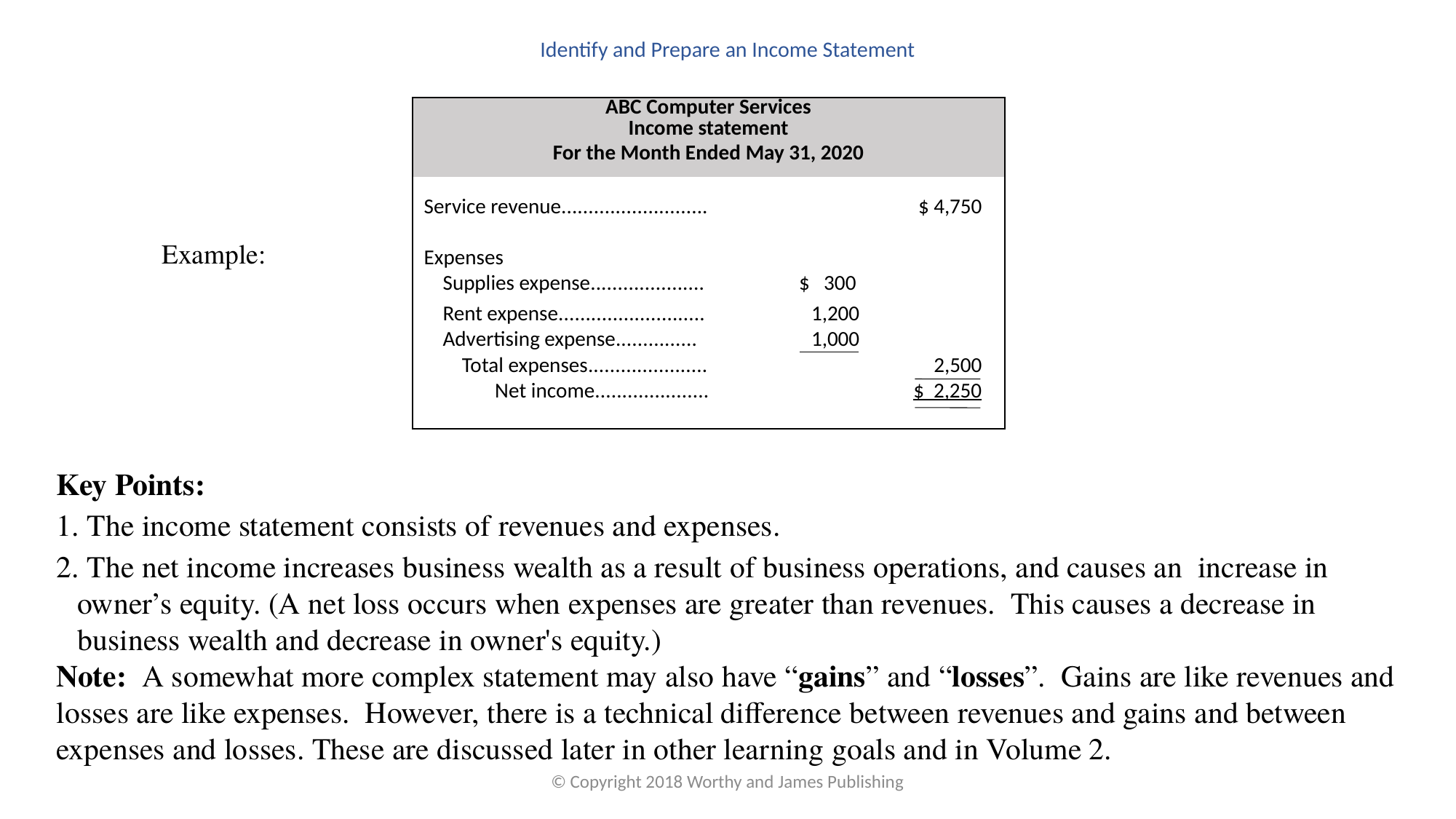

# Identify and Prepare an Income Statement
| ABC Computer Services Income statement For the Month Ended May 31, 2020 |  |  |  |  |  |  |
| --- | --- | --- | --- | --- | --- | --- |
|  |  |  |  |  |  |  |
|  | Service revenue........................... |  |  |  | $ 4,750 |  |
|  |  |  |  |  |  |  |
|  | Expenses |  |  |  |  |  |
|  | Supplies expense..................... |  |  | $ 300 |  |  |
|  | Rent expense........................... |  |  | 1,200 |  |  |
|  | Advertising expense............... |  |  | 1,000 |  |  |
| Total expenses...................... |  |  |  |  | 2,500 |  |
|  | Net income..................... |  |  |  | $ 2,250 |  |
|  |  |  |  |  |  |  |
Example:
Key Points:
1. The income statement consists of revenues and expenses.
2. The net income increases business wealth as a result of business operations, and causes an  increase in owner’s equity. (A net loss occurs when expenses are greater than revenues.  This causes a decrease in business wealth and decrease in owner's equity.)
Note:  A somewhat more complex statement may also have “gains” and “losses”.  Gains are like revenues and losses are like expenses.  However, there is a technical difference between revenues and gains and between expenses and losses. These are discussed later in other learning goals and in Volume 2.
© Copyright 2018 Worthy and James Publishing